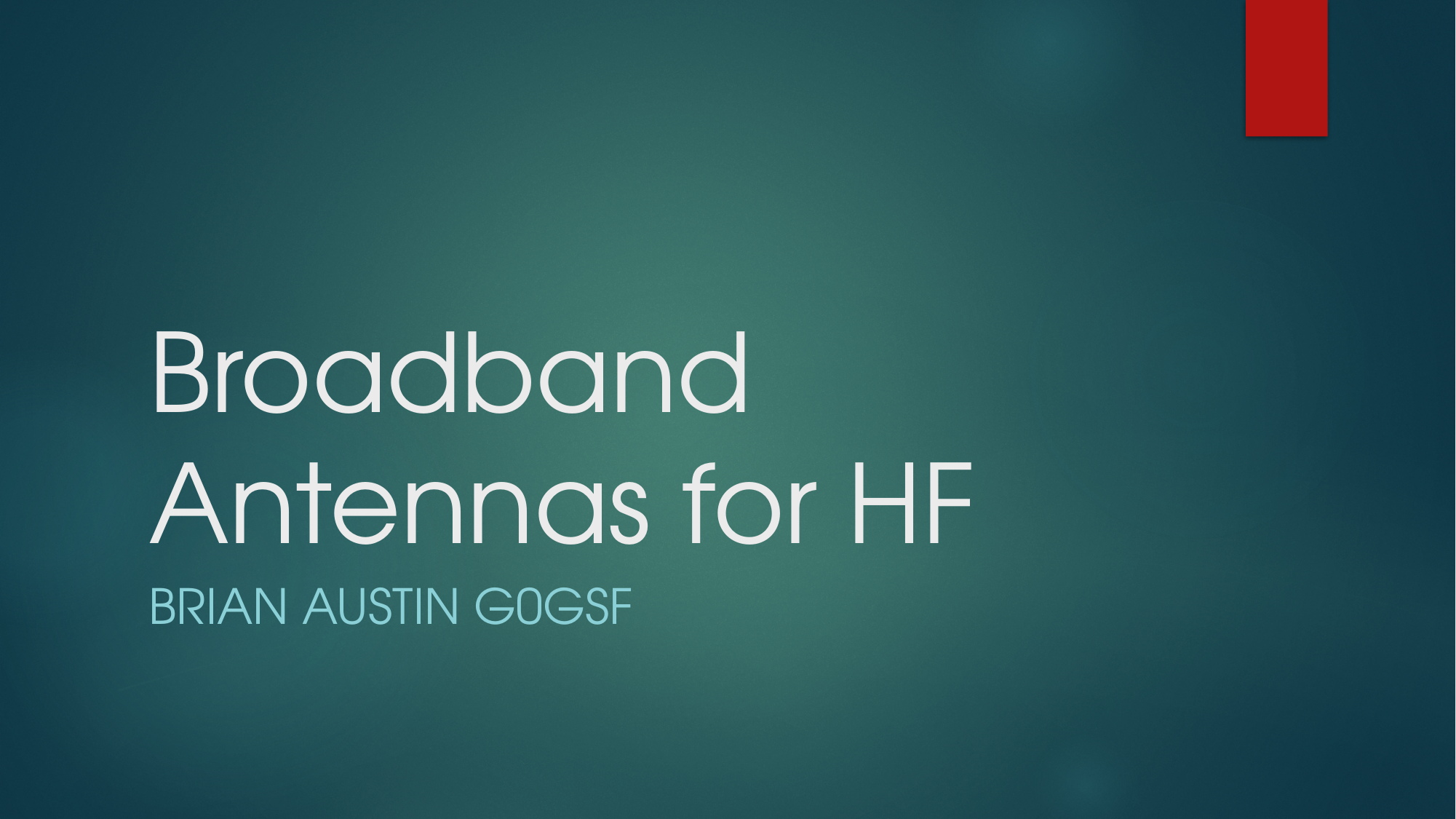

# Broadband Antennas for HF
Brian Austin G0GSF